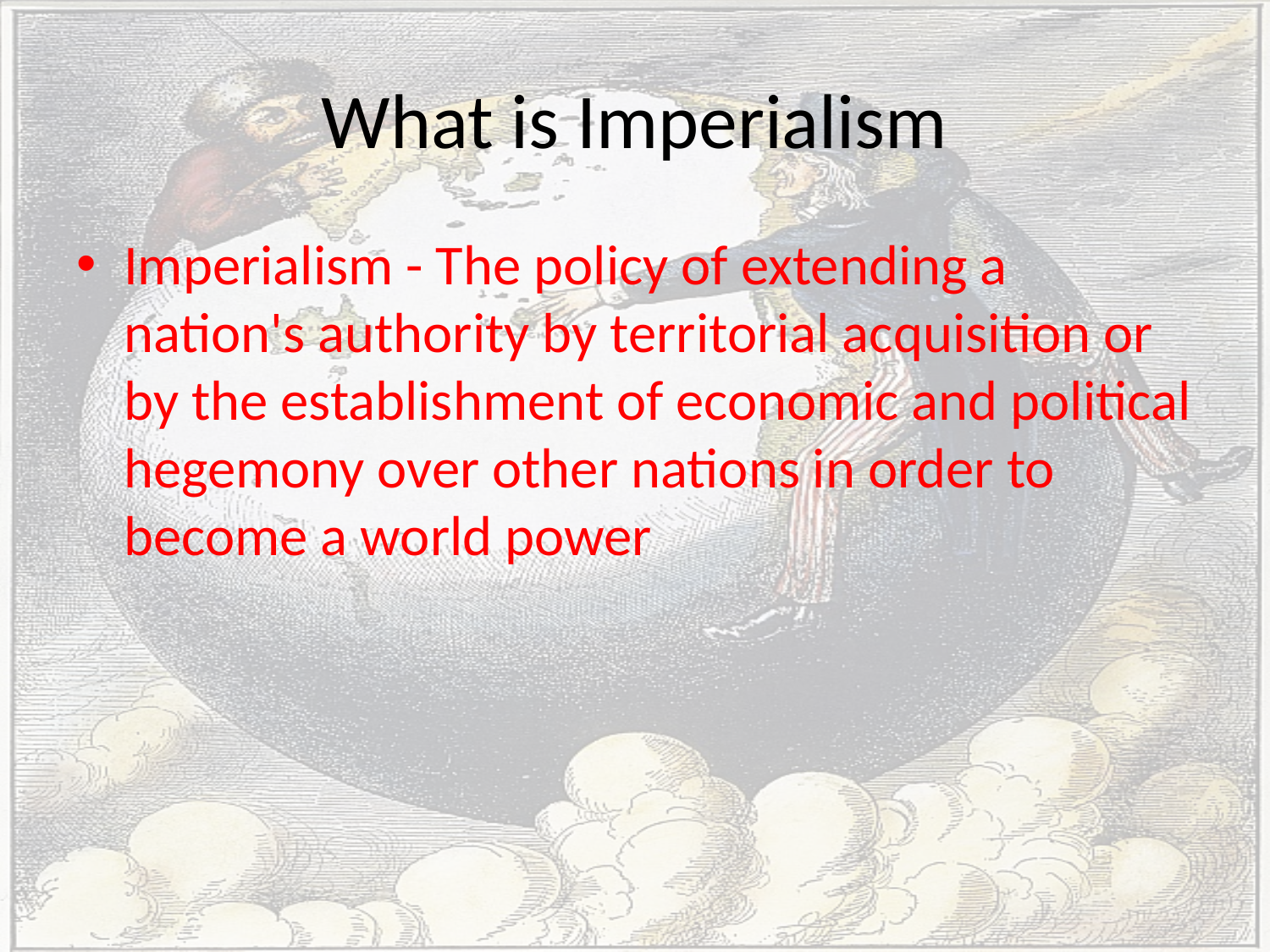

# What is Imperialism
Imperialism - The policy of extending a nation's authority by territorial acquisition or by the establishment of economic and political hegemony over other nations in order to become a world power